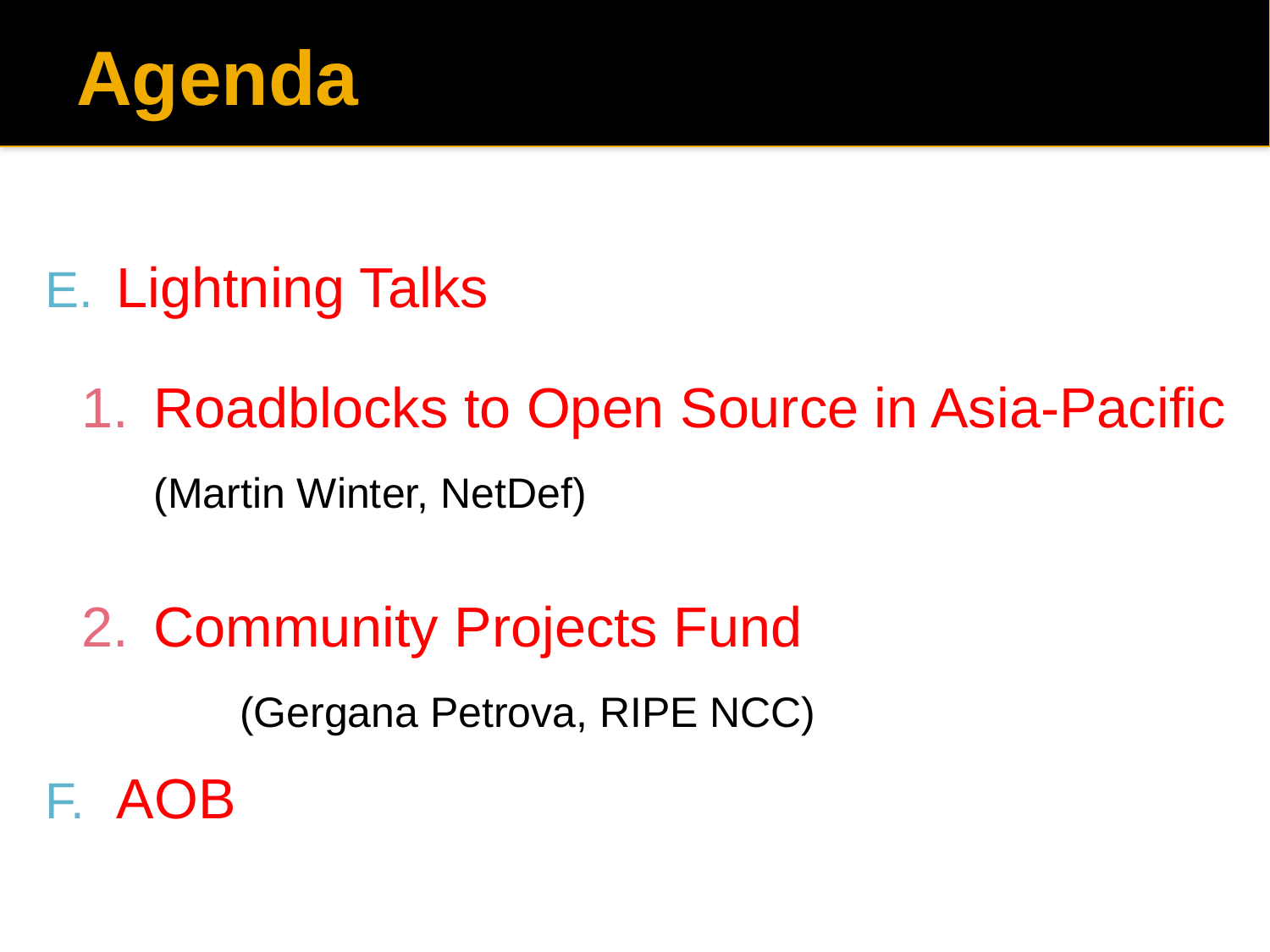

# Agenda
Lightning Talks

Roadblocks to Open Source in Asia-Pacific
	(Martin Winter, NetDef)

Community Projects Fund
	(Gergana Petrova, RIPE NCC)
AOB